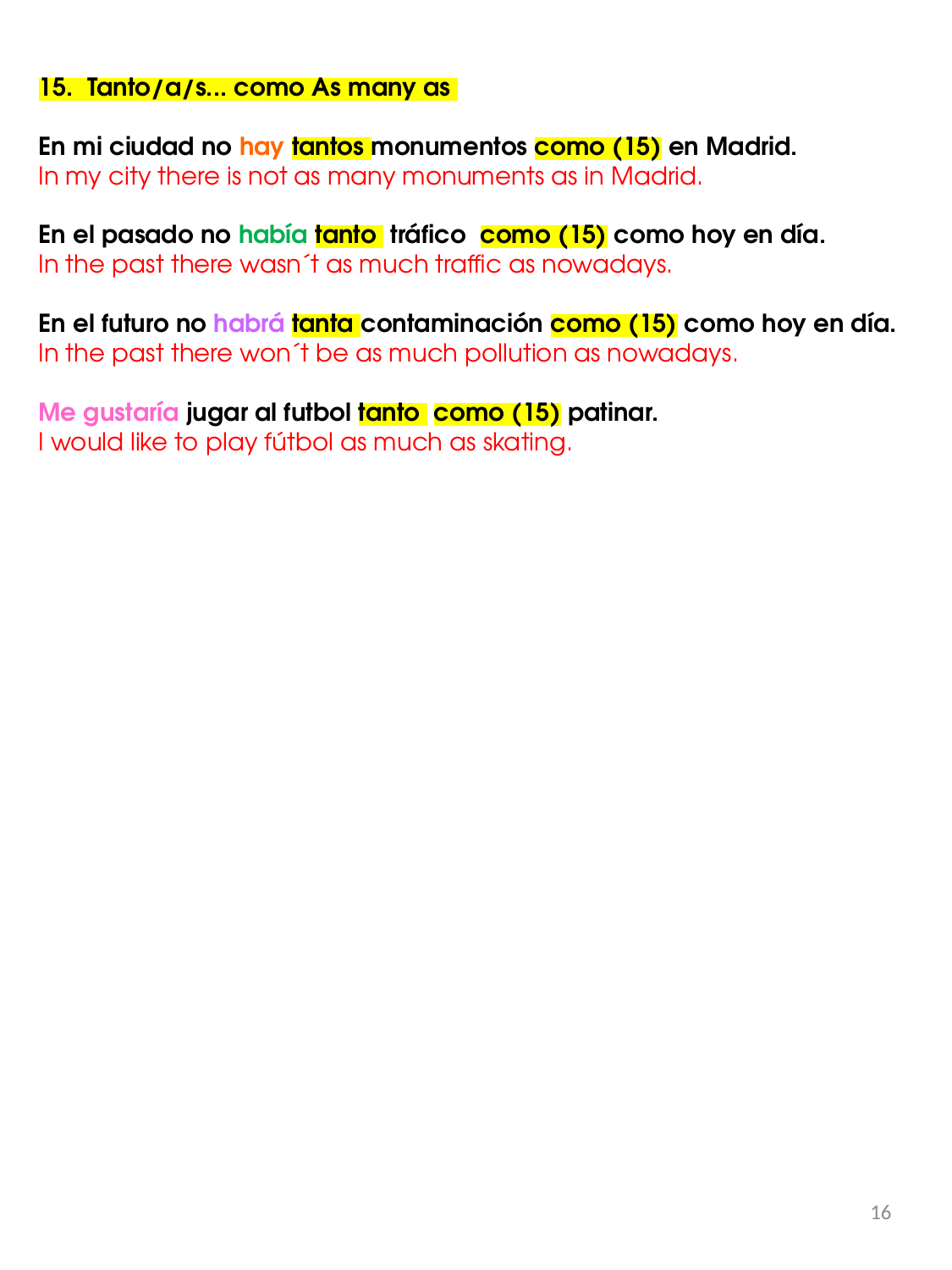

15.  Tanto/a/s... como As many as

En mi ciudad no hay tantos monumentos como (15) en Madrid.
In my city there is not as many monuments as in Madrid.

En el pasado no había tanto  tráfico  como (15) como hoy en día.
In the past there wasn´t as much traffic as nowadays.

En el futuro no habrá tanta contaminación como (15) como hoy en día.
In the past there won´t be as much pollution as nowadays.

Me gustaría jugar al futbol tanto  como (15) patinar.
I would like to play fútbol as much as skating.

16